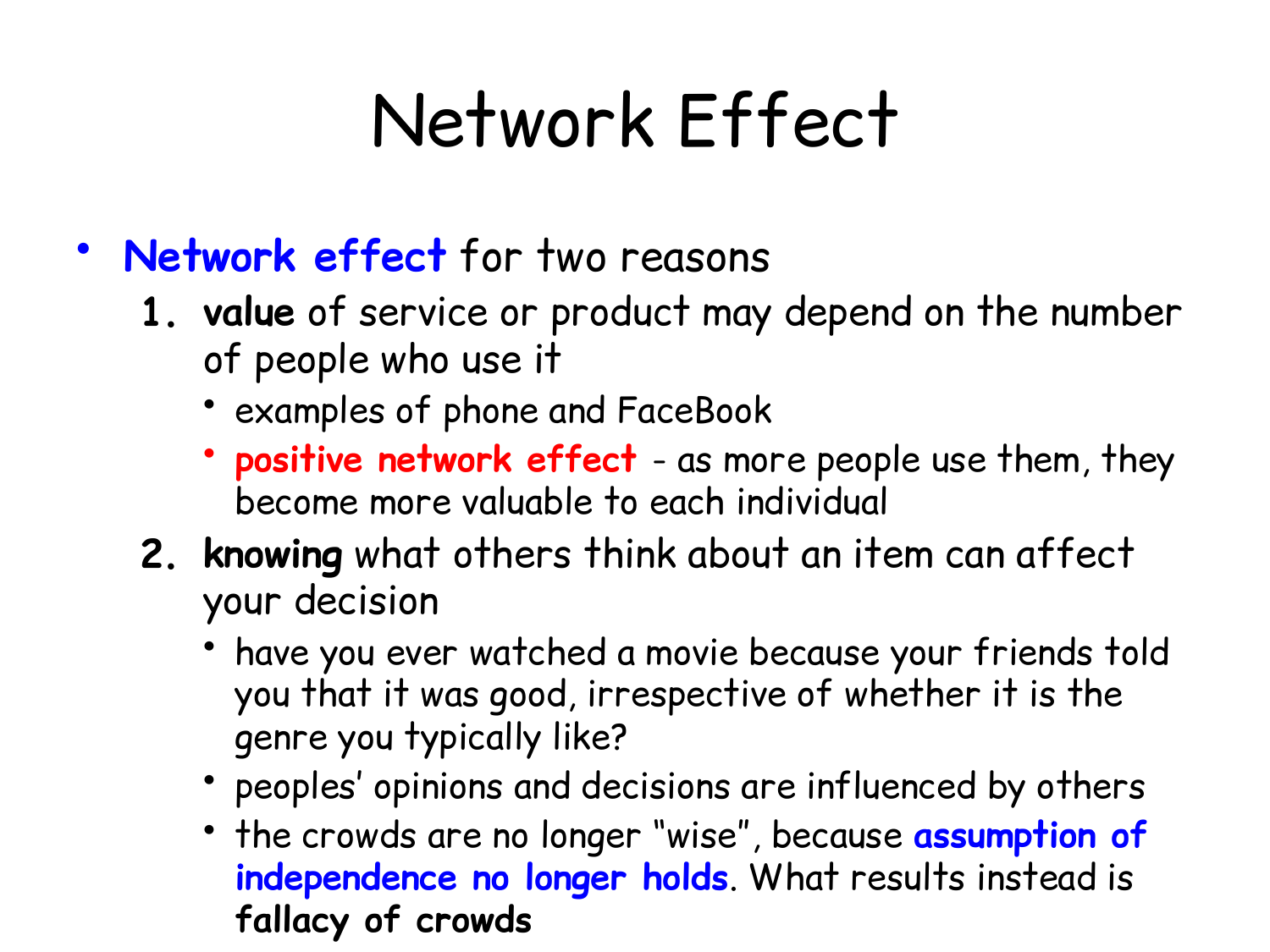

# Network Effect
Network effect for two reasons
value of service or product may depend on the number of people who use it
examples of phone and FaceBook
positive network effect - as more people use them, they become more valuable to each individual
knowing what others think about an item can affect your decision
have you ever watched a movie because your friends told you that it was good, irrespective of whether it is the genre you typically like?
peoples’ opinions and decisions are influenced by others
the crowds are no longer “wise”, because assumption of independence no longer holds. What results instead is fallacy of crowds